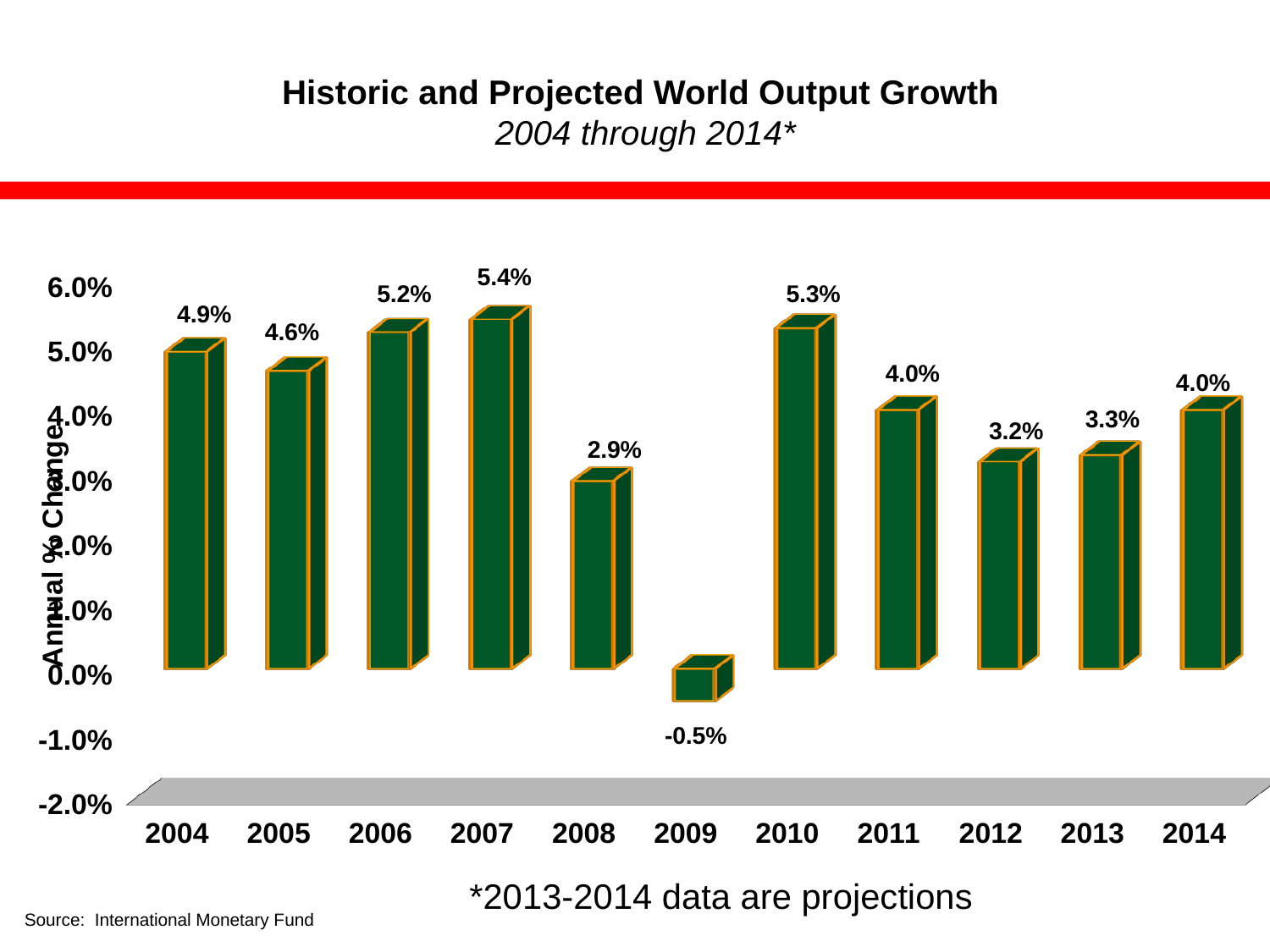

# Historic and Projected World Output Growth 2004 through 2014*

[unsupported chart]

*2013-2014 data are projections
Source:  International Monetary Fund